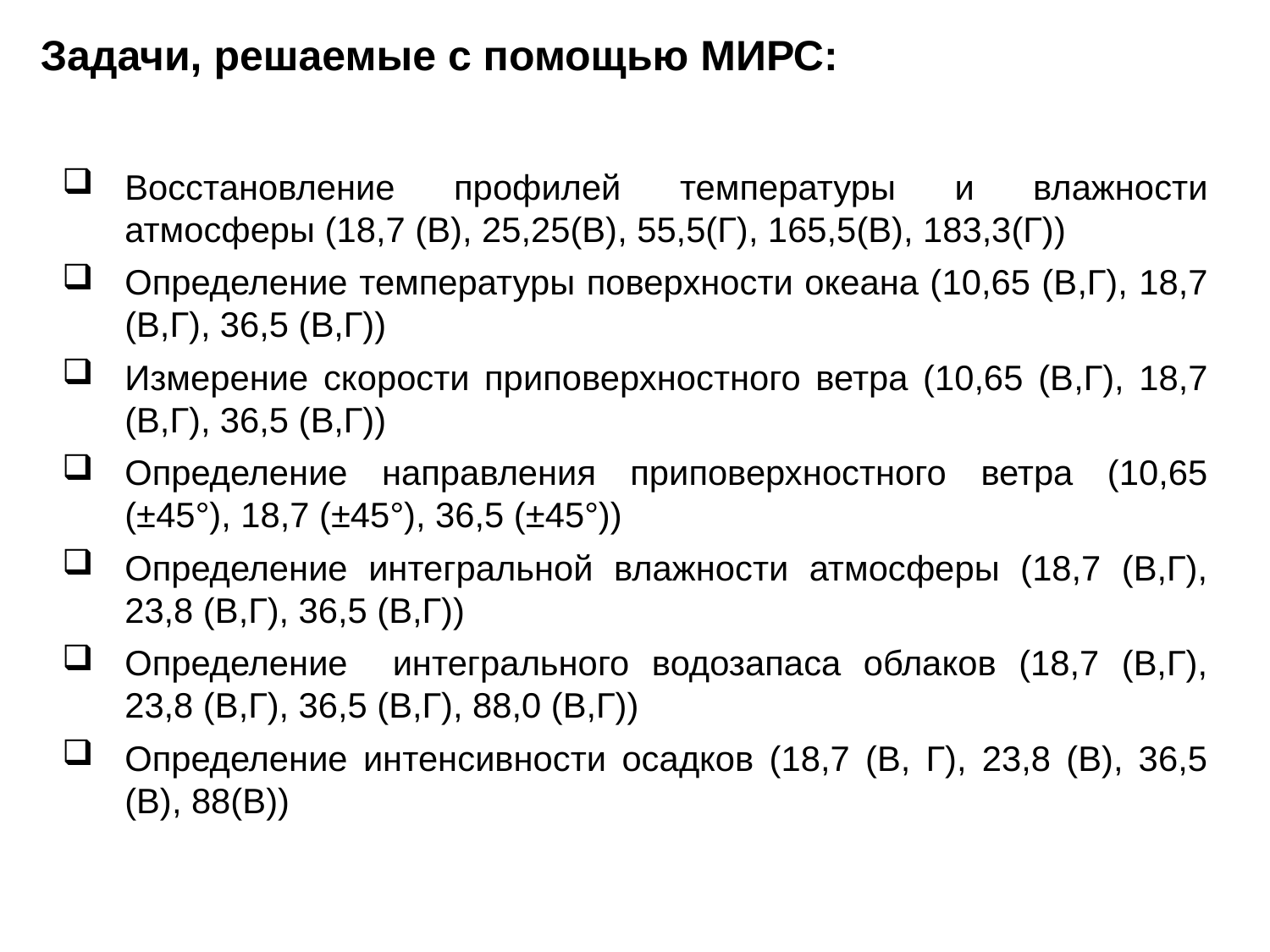

Задачи, решаемые с помощью МИРС:

Восстановление профилей температуры и влажности атмосферы (18,7 (В), 25,25(В), 55,5(Г), 165,5(В), 183,3(Г))
Определение температуры поверхности океана (10,65 (В,Г), 18,7 (В,Г), 36,5 (В,Г))
Измерение скорости приповерхностного ветра (10,65 (В,Г), 18,7 (В,Г), 36,5 (В,Г))
Определение направления приповерхностного ветра (10,65 (±45°), 18,7 (±45°), 36,5 (±45°))
Определение интегральной влажности атмосферы (18,7 (В,Г), 23,8 (В,Г), 36,5 (В,Г))
Определение  интегрального водозапаса облаков (18,7 (В,Г), 23,8 (В,Г), 36,5 (В,Г), 88,0 (В,Г))
Определение интенсивности осадков (18,7 (В, Г), 23,8 (В), 36,5 (В), 88(В))